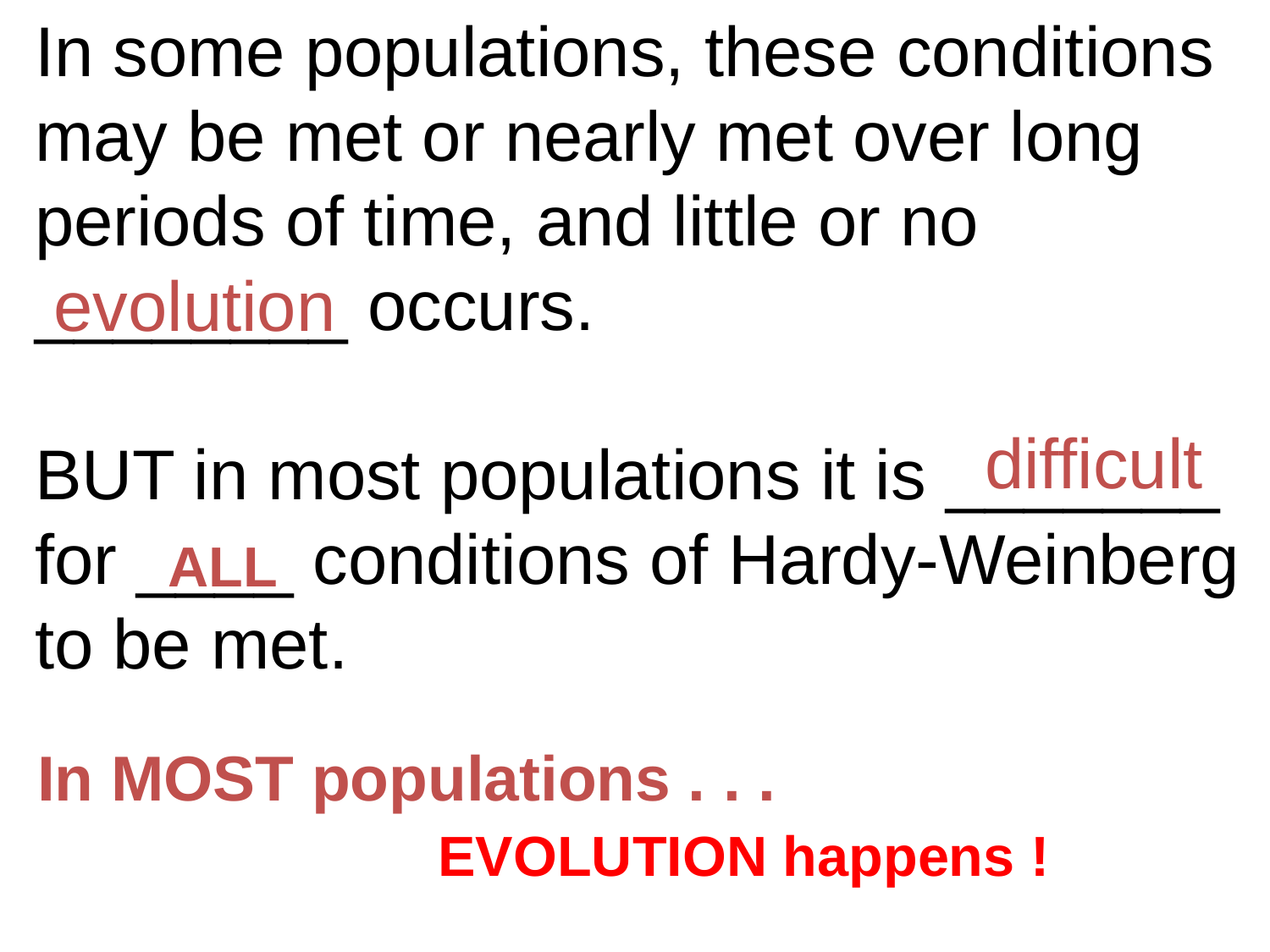

In some populations, these conditions
may be met or nearly met over long
periods of time, and little or no
________ occurs.

BUT in most populations it is _______
for ____ conditions of Hardy-Weinberg
to be met.

Evolution vs. Genetic Equilibrium
evolution
difficult
ALL
In MOST populations . . .
EVOLUTION happens !